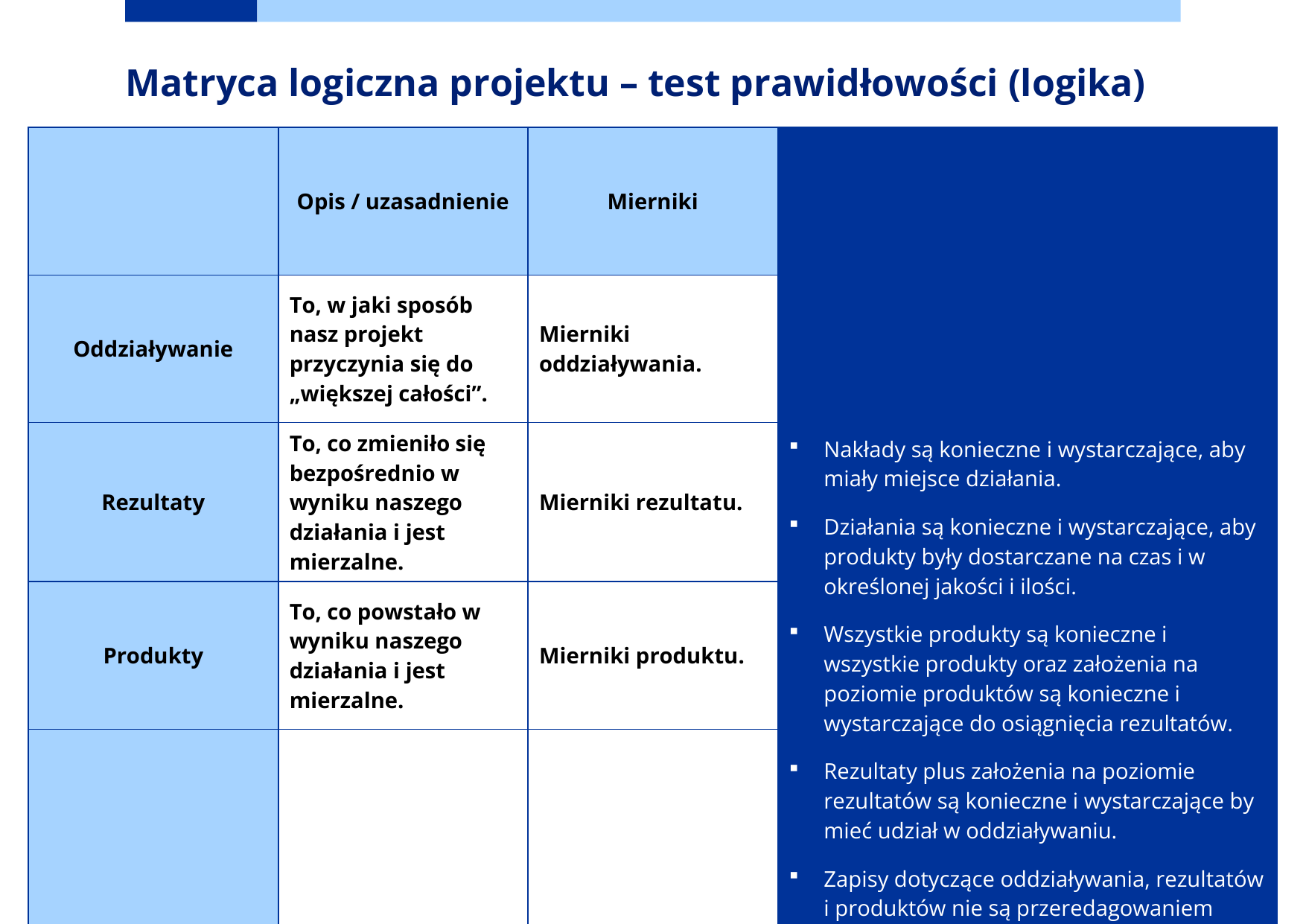

# Matryca logiczna projektu – test prawidłowości (logika)
|  | Opis / uzasadnienie | Mierniki | Nakłady są konieczne i wystarczające, aby miały miejsce działania. Działania są konieczne i wystarczające, aby produkty były dostarczane na czas i w określonej jakości i ilości. Wszystkie produkty są konieczne i wszystkie produkty oraz założenia na poziomie produktów są konieczne i wystarczające do osiągnięcia rezultatów. Rezultaty plus założenia na poziomie rezultatów są konieczne i wystarczające by mieć udział w oddziaływaniu. Zapisy dotyczące oddziaływania, rezultatów i produktów nie są przeredagowaniem poprzednich stwierdzeń. Każdy poziom hierarchii jest odrębny. Oddziaływanie, rezultaty, produkty, działania, nakłady i założenia są jasno określone, jednoznaczne i wymierne. Założenia są widziane pozytywnie, w przeciwieństwie do ryzyk, i są wysoce prawdopodobne. |
| --- | --- | --- | --- |
| Oddziaływanie | To, w jaki sposób nasz projekt przyczynia się do „większej całości”. | Mierniki oddziaływania. |  |
| Rezultaty | To, co zmieniło się bezpośrednio w wyniku naszego działania i jest mierzalne. | Mierniki rezultatu. |  |
| Produkty | To, co powstało w wyniku naszego działania i jest mierzalne. | Mierniki produktu. |  |
| Działania | To, co robimy i da się poukładać w strukturę zadaniową. | Mierniki związane z nakładami na realizację działania |  |